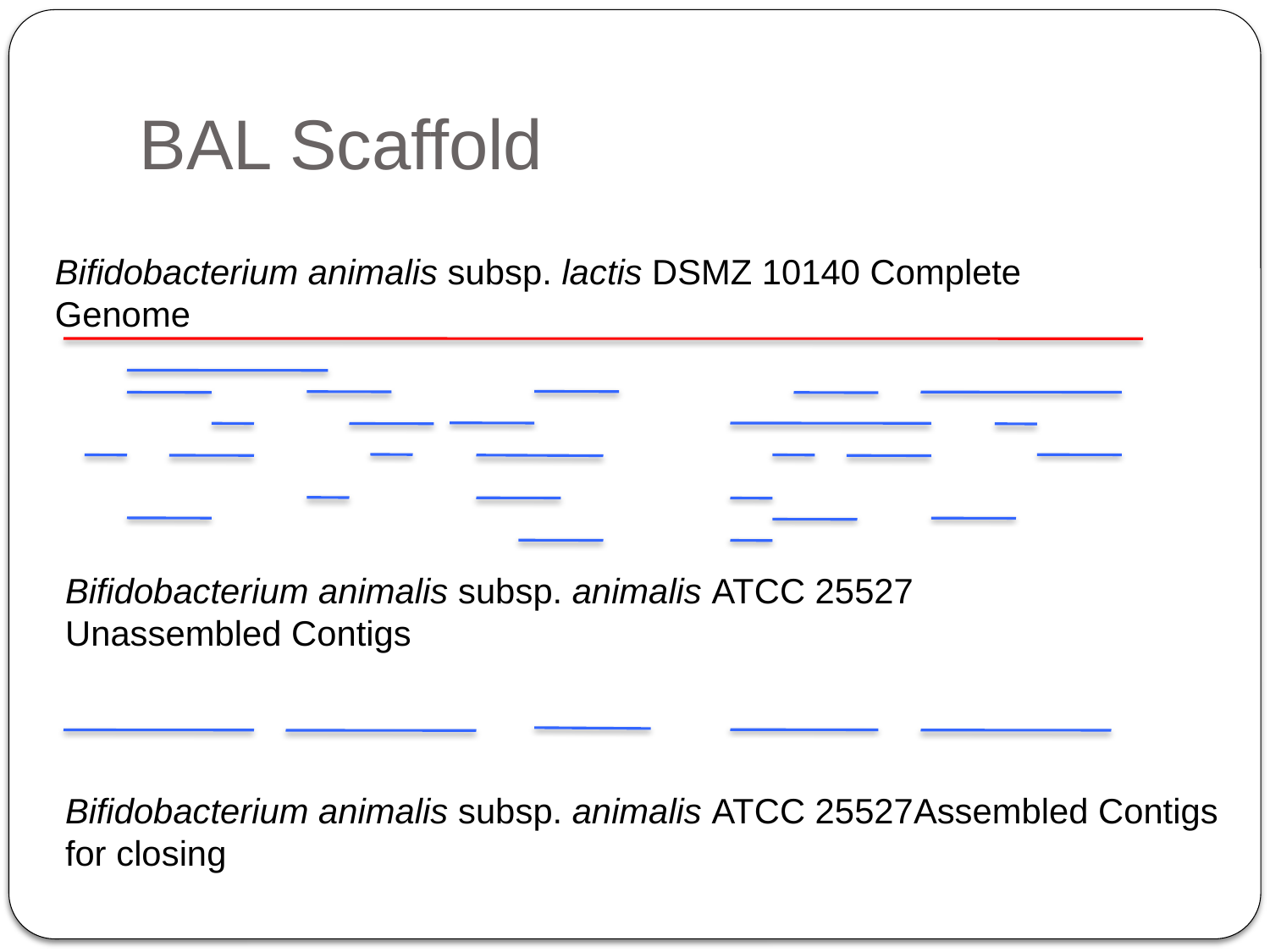

# BAL Scaffold
Bifidobacterium animalis subsp. lactis DSMZ 10140 Complete Genome
Bifidobacterium animalis subsp. animalis ATCC 25527 Unassembled Contigs
Bifidobacterium animalis subsp. animalis ATCC 25527Assembled Contigs for closing